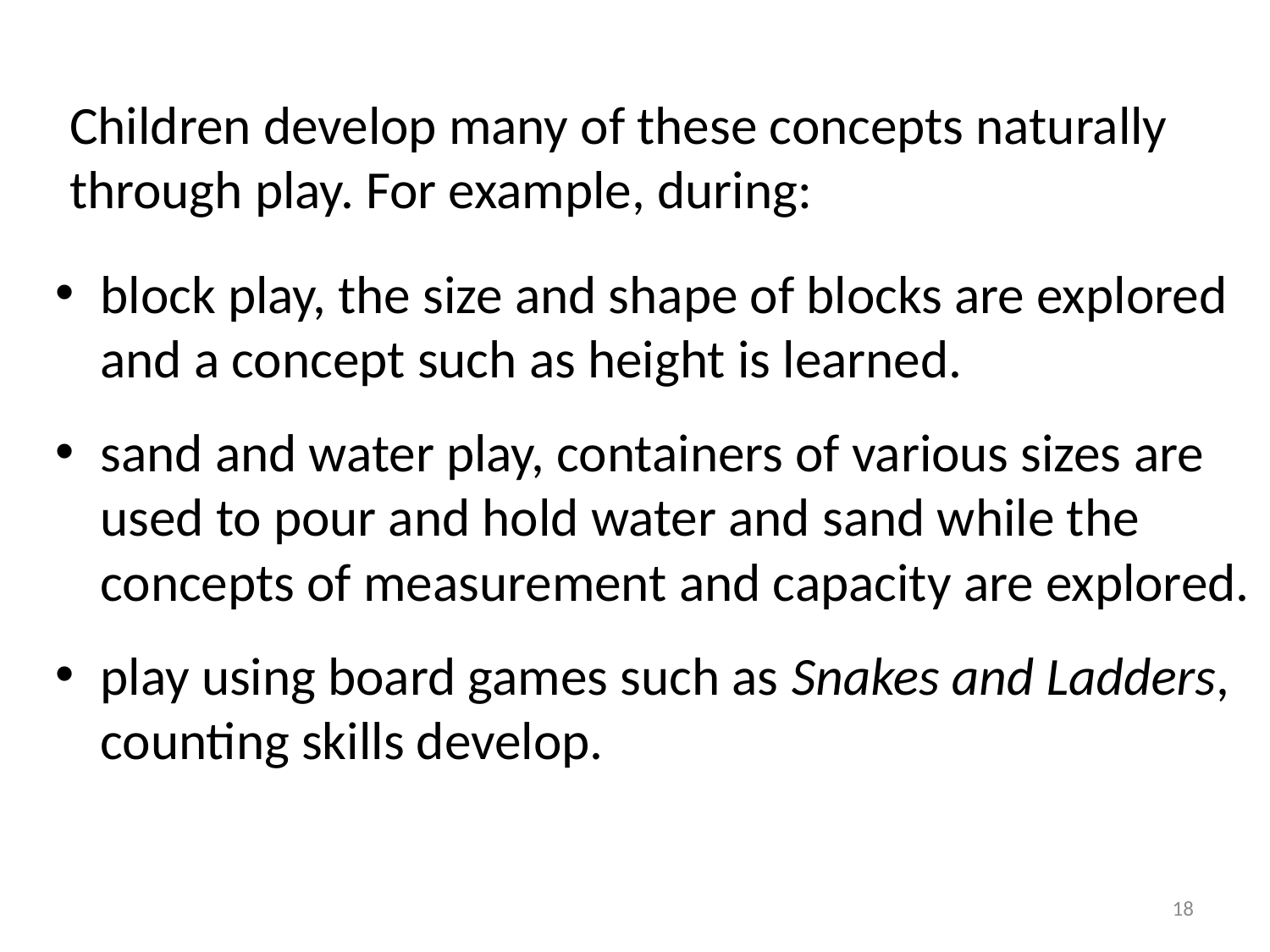

Children develop many of these concepts naturally through play. For example, during:
block play, the size and shape of blocks are explored and a concept such as height is learned.
sand and water play, containers of various sizes are used to pour and hold water and sand while the concepts of measurement and capacity are explored.
play using board games such as Snakes and Ladders, counting skills develop.

18